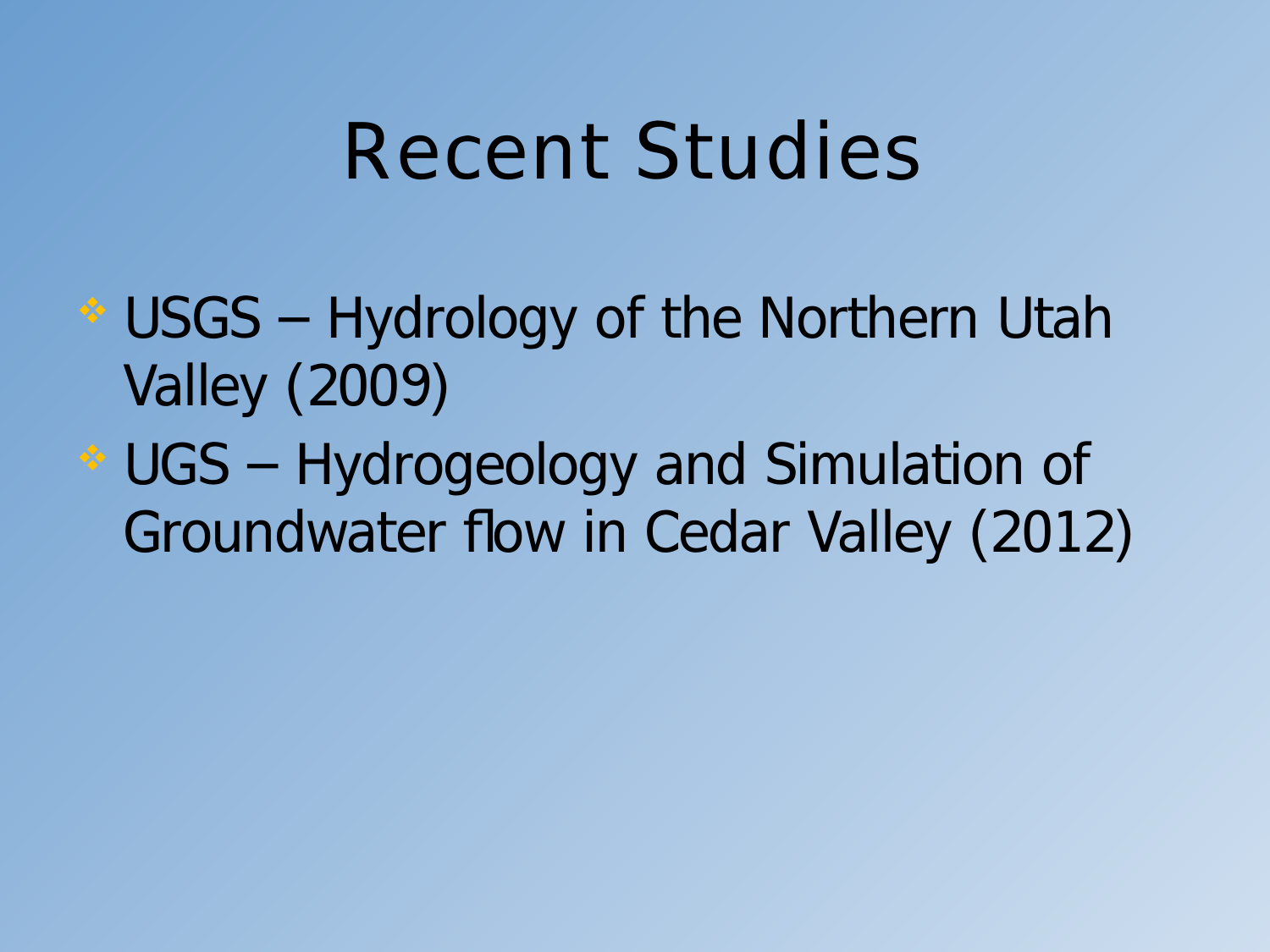

# Recent Studies
USGS – Hydrology of the Northern Utah Valley (2009)
UGS – Hydrogeology and Simulation of Groundwater flow in Cedar Valley (2012)